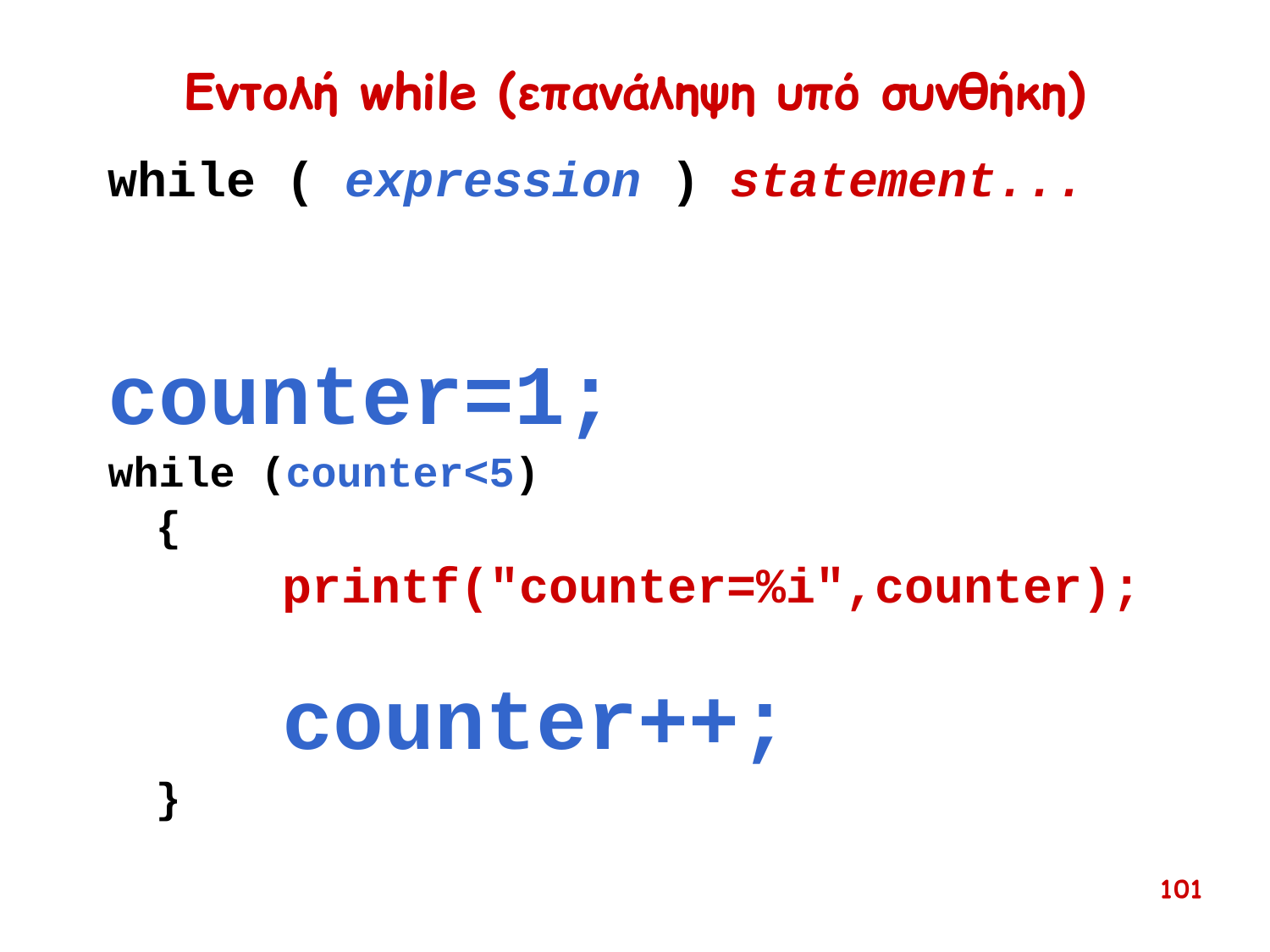

# Εντολή while (επανάληψη υπό συνθήκη)
while ( expression ) statement...

counter=1;
while (counter<5)
	{
		printf("counter=%i",counter);
		counter++;
	}
101